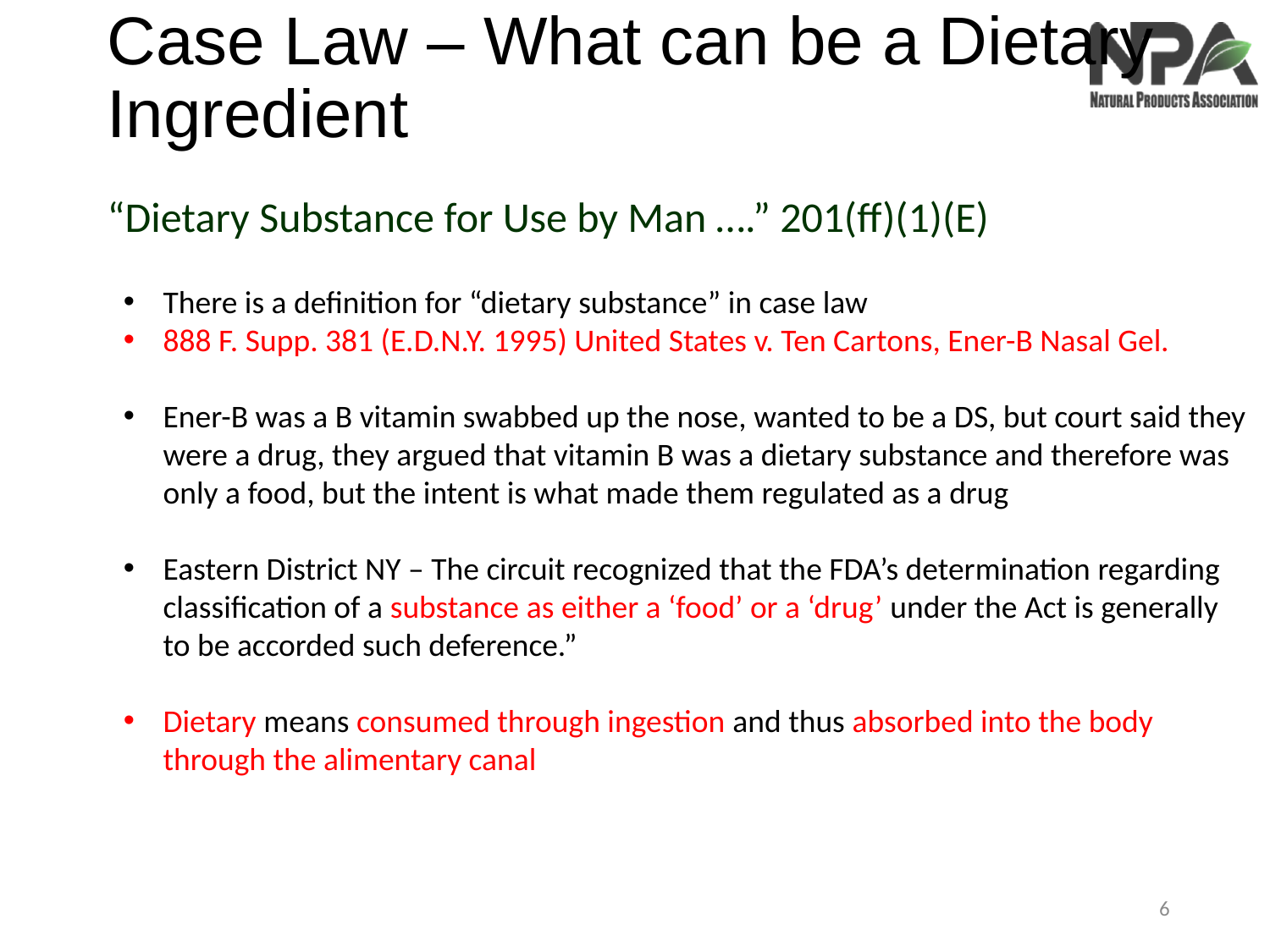

Case Law – What can be a Dietary Ingredient
# “Dietary Substance for Use by Man ….” 201(ff)(1)(E)

There is a definition for “dietary substance” in case law
888 F. Supp. 381 (E.D.N.Y. 1995) United States v. Ten Cartons, Ener-B Nasal Gel.

Ener-B was a B vitamin swabbed up the nose, wanted to be a DS, but court said they were a drug, they argued that vitamin B was a dietary substance and therefore was only a food, but the intent is what made them regulated as a drug

Eastern District NY – The circuit recognized that the FDA’s determination regarding classification of a substance as either a ‘food’ or a ‘drug’ under the Act is generally to be accorded such deference.”

Dietary means consumed through ingestion and thus absorbed into the body through the alimentary canal
6